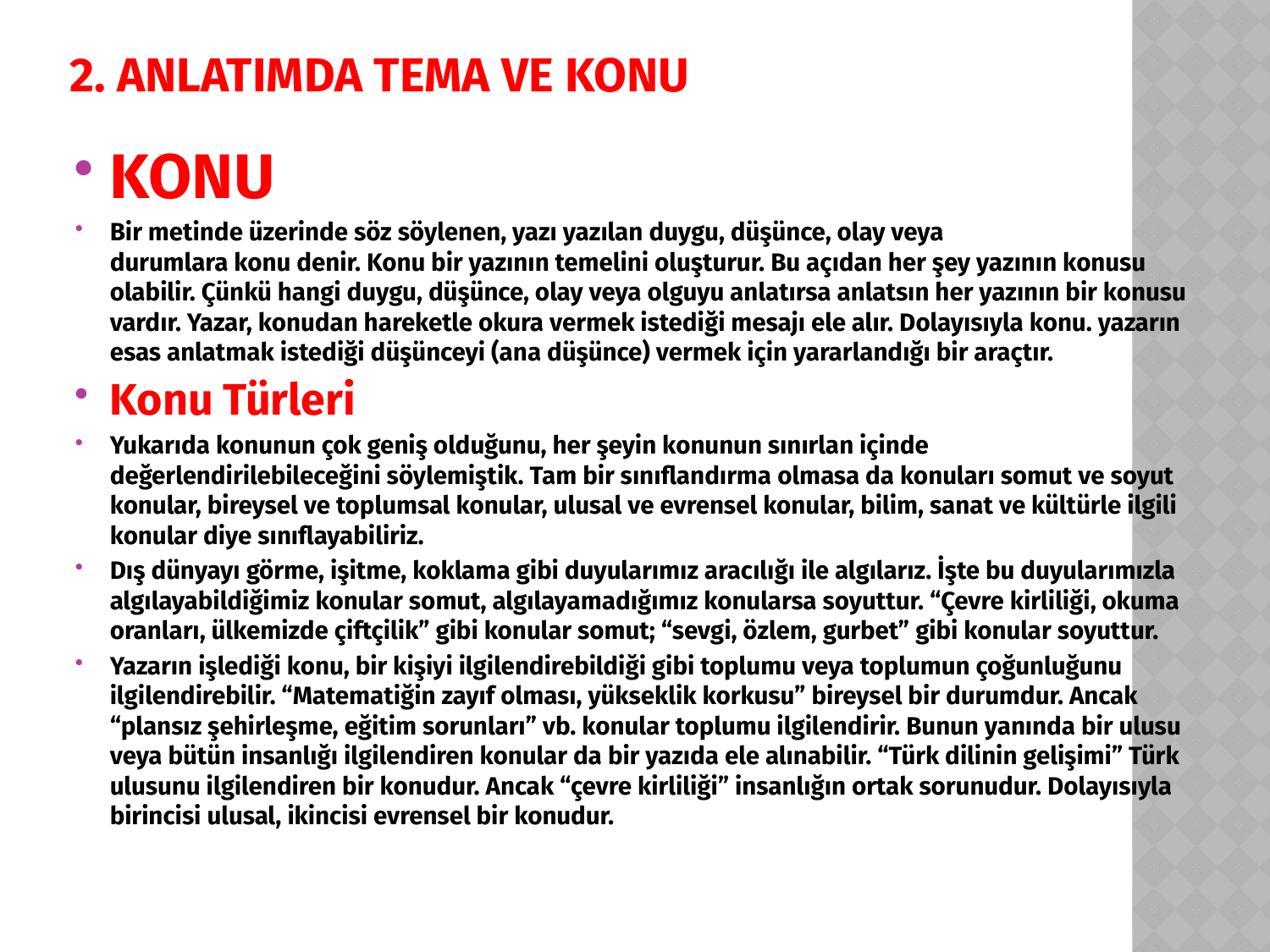

# 2. Anlatımda Tema ve Konu
KONU
Bir metinde üzerinde söz söylenen, yazı yazılan duygu, düşünce, olay veya durumlara konu denir. Konu bir yazının temelini oluşturur. Bu açıdan her şey yazının konusu olabilir. Çünkü hangi duygu, düşünce, olay veya olguyu anlatırsa anlatsın her yazının bir konusu vardır. Yazar, konudan hareketle okura vermek istediği mesajı ele alır. Dolayısıyla konu. yazarın esas anlatmak istediği düşünceyi (ana düşünce) vermek için yararlandığı bir araçtır.
Konu Türleri
Yukarıda konunun çok geniş olduğunu, her şeyin konunun sınırlan içinde değerlendirilebileceğini söylemiştik. Tam bir sınıflandırma olmasa da konuları somut ve soyut konular, bireysel ve toplumsal konular, ulusal ve evrensel konular, bilim, sanat ve kültürle ilgili konular diye sınıflayabiliriz.
Dış dünyayı görme, işitme, koklama gibi duyularımız aracılığı ile algılarız. İşte bu duyularımızla algılayabildiğimiz konular somut, algılayamadığımız konularsa soyuttur. “Çevre kirliliği, okuma oranları, ülkemizde çiftçilik” gibi konular somut; “sevgi, özlem, gurbet” gibi konular soyuttur.
Yazarın işlediği konu, bir kişiyi ilgilendirebildiği gibi toplumu veya toplumun çoğunluğunu ilgilendirebilir. “Matematiğin zayıf olması, yükseklik korkusu” bireysel bir durumdur. Ancak “plansız şehirleşme, eğitim sorunları” vb. konular toplumu ilgilendirir. Bunun yanında bir ulusu veya bütün insanlığı ilgilendiren konular da bir yazıda ele alınabilir. “Türk dilinin gelişimi” Türk ulusunu ilgilendiren bir konudur. Ancak “çevre kirliliği” insanlığın ortak sorunudur. Dolayısıyla birincisi ulusal, ikincisi evrensel bir konudur.